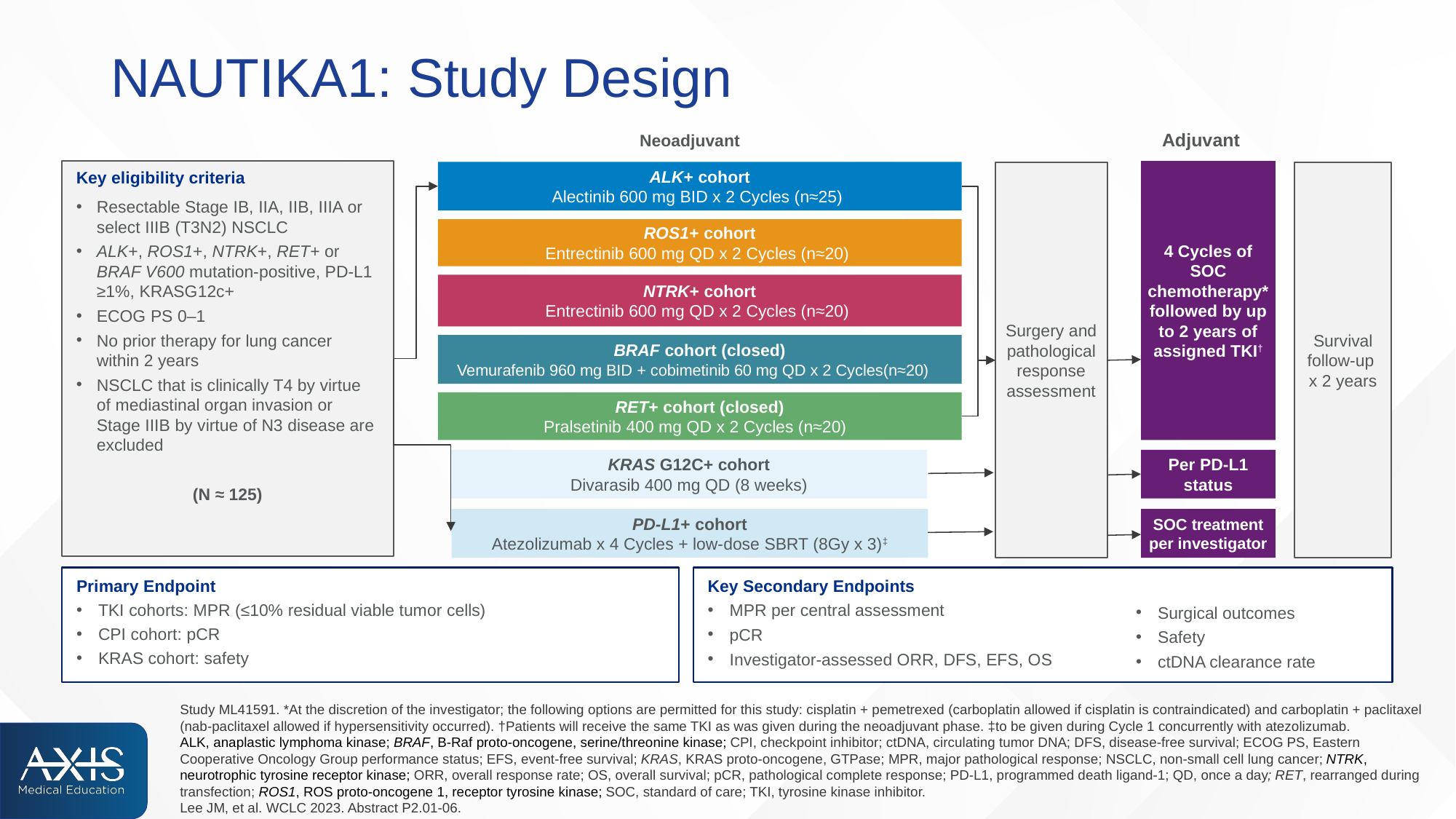

# NAUTIKA1: Study Design
Adjuvant
Neoadjuvant
ALK+ cohort
Alectinib 600 mg BID x 2 Cycles (n≈25)
ROS1+ cohort
Entrectinib 600 mg QD x 2 Cycles (n≈20)
NTRK+ cohort
Entrectinib 600 mg QD x 2 Cycles (n≈20)
BRAF cohort (closed)
Vemurafenib 960 mg BID + cobimetinib 60 mg QD x 2 Cycles(n≈20)
RET+ cohort (closed)
Pralsetinib 400 mg QD x 2 Cycles (n≈20)
KRAS G12C+ cohort
Divarasib 400 mg QD (8 weeks)
PD-L1+ cohort
Atezolizumab x 4 Cycles + low-dose SBRT (8Gy x 3)‡
Key eligibility criteria
Resectable Stage IB, IIA, IIB, IIIA or select IIIB (T3N2) NSCLC
ALK+, ROS1+, NTRK+, RET+ or BRAF V600 mutation-positive, PD-L1 ≥1%, KRASG12c+
ECOG PS 0–1
No prior therapy for lung cancer within 2 years
NSCLC that is clinically T4 by virtue of mediastinal organ invasion or Stage IIIB by virtue of N3 disease are excluded

(N ≈ 125)
4 Cycles of SOC chemotherapy* followed by up to 2 years of assigned TKI†
Surgery and pathological response assessment
Survival follow-up
x 2 years
Per PD-L1 status
SOC treatment per investigator
Key Secondary Endpoints
MPR per central assessment
pCR
Investigator-assessed ORR, DFS, EFS, OS
Primary Endpoint
TKI cohorts: MPR (≤10% residual viable tumor cells)
CPI cohort: pCR
KRAS cohort: safety
Surgical outcomes
Safety
ctDNA clearance rate
Study ML41591. *At the discretion of the investigator; the following options are permitted for this study: cisplatin + pemetrexed (carboplatin allowed if cisplatin is contraindicated) and carboplatin + paclitaxel (nab-paclitaxel allowed if hypersensitivity occurred). †Patients will receive the same TKI as was given during the neoadjuvant phase. ‡to be given during Cycle 1 concurrently with atezolizumab.
ALK, anaplastic lymphoma kinase; BRAF, B-Raf proto-oncogene, serine/threonine kinase; CPI, checkpoint inhibitor; ctDNA, circulating tumor DNA; DFS, disease-free survival; ECOG PS, Eastern Cooperative Oncology Group performance status; EFS, event-free survival; KRAS, KRAS proto-oncogene, GTPase; MPR, major pathological response; NSCLC, non-small cell lung cancer; NTRK, neurotrophic tyrosine receptor kinase; ORR, overall response rate; OS, overall survival; pCR, pathological complete response; PD-L1, programmed death ligand-1; QD, once a day; RET, rearranged during transfection; ROS1, ROS proto-oncogene 1, receptor tyrosine kinase; SOC, standard of care; TKI, tyrosine kinase inhibitor.
Lee JM, et al. WCLC 2023. Abstract P2.01-06.